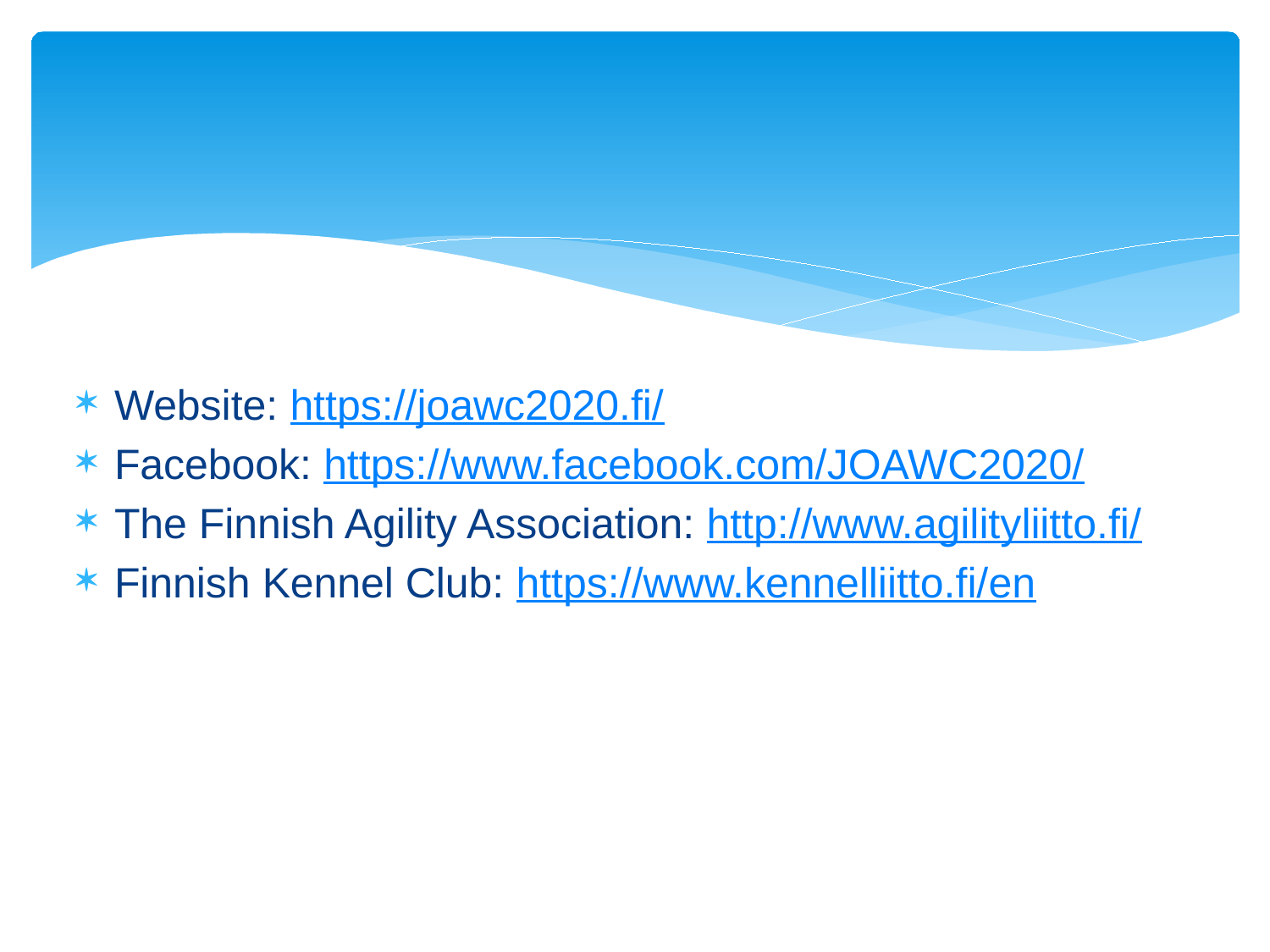

#
Website: https://joawc2020.fi/
Facebook: https://www.facebook.com/JOAWC2020/
The Finnish Agility Association: http://www.agilityliitto.fi/
Finnish Kennel Club: https://www.kennelliitto.fi/en